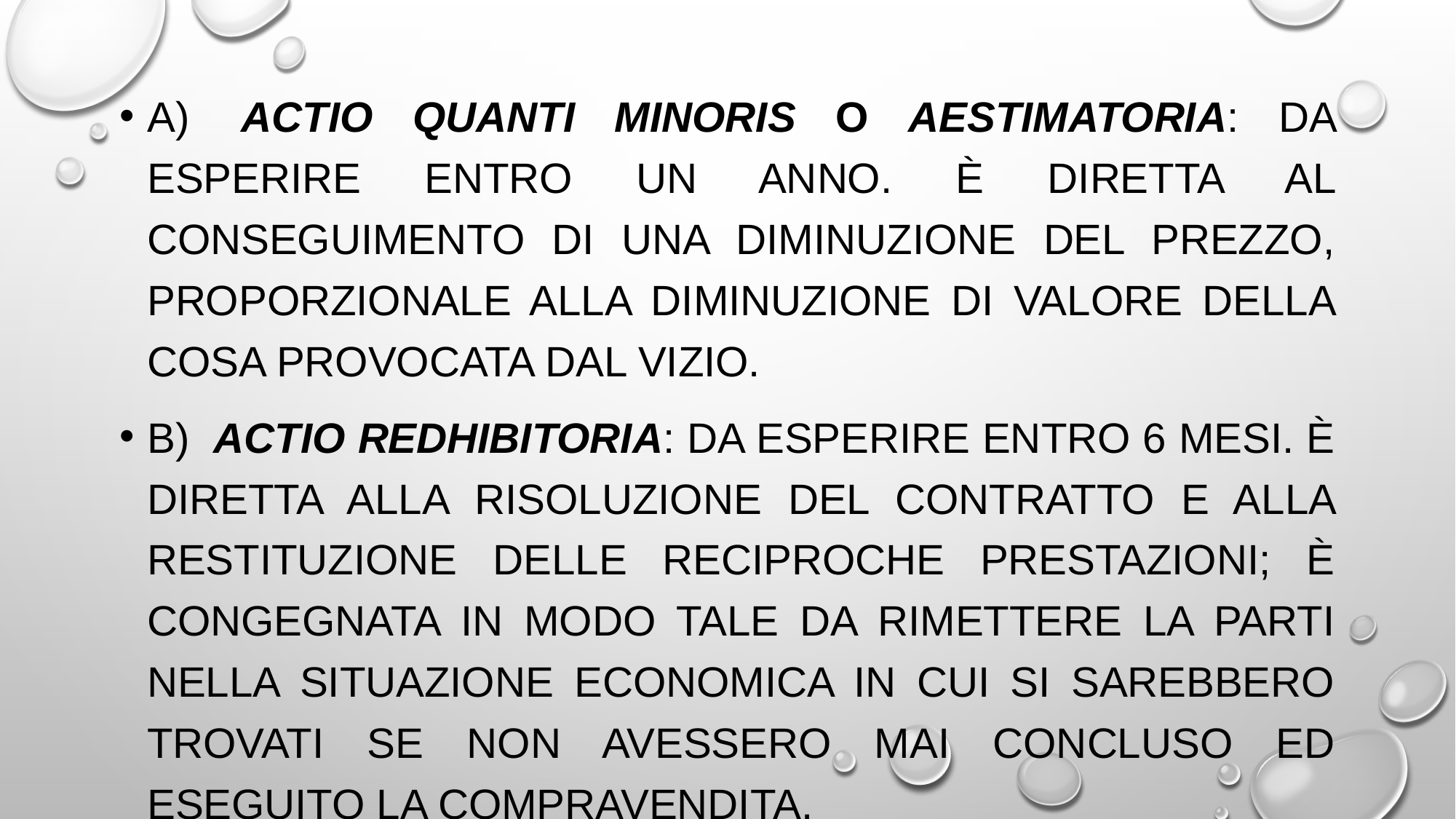

#
a)  actio quanti minoris o aestimatoria: da esperire entro un anno. È diretta al conseguimento di una diminuzione del prezzo, proporzionale alla diminuzione di valore della cosa provocata dal vizio.
b)  actio redhibitoria: da esperire entro 6 mesi. È diretta alla risoluzione del contratto e alla restituzione delle reciproche prestazioni; è congegnata in modo tale da rimettere la parti nella situazione economica in cui si sarebbero trovati se non avessero mai concluso ed eseguito la compravendita.